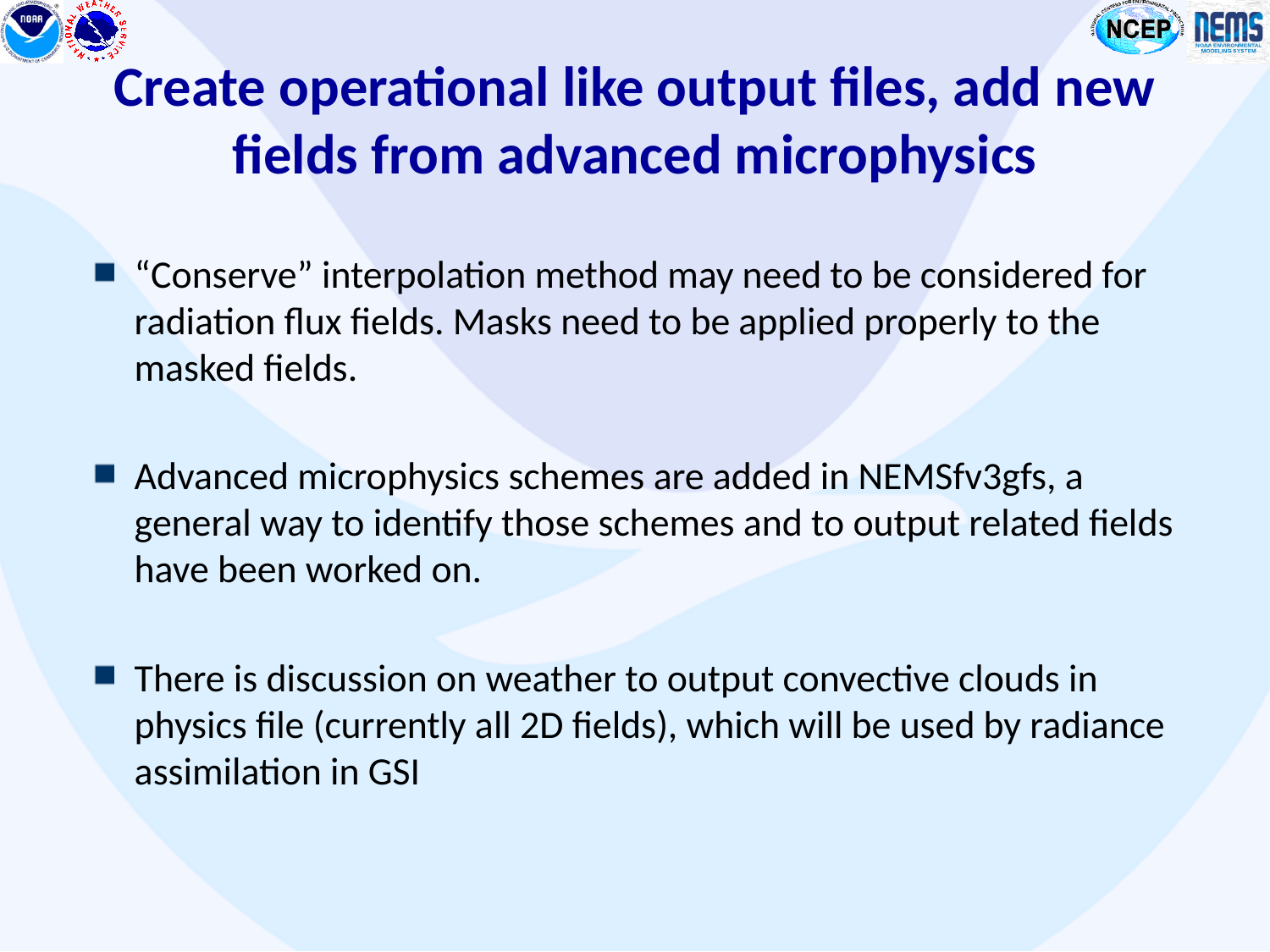

# Create operational like output files, add new fields from advanced microphysics
“Conserve” interpolation method may need to be considered for radiation flux fields. Masks need to be applied properly to the masked fields.

Advanced microphysics schemes are added in NEMSfv3gfs, a general way to identify those schemes and to output related fields have been worked on.

There is discussion on weather to output convective clouds in physics file (currently all 2D fields), which will be used by radiance assimilation in GSI